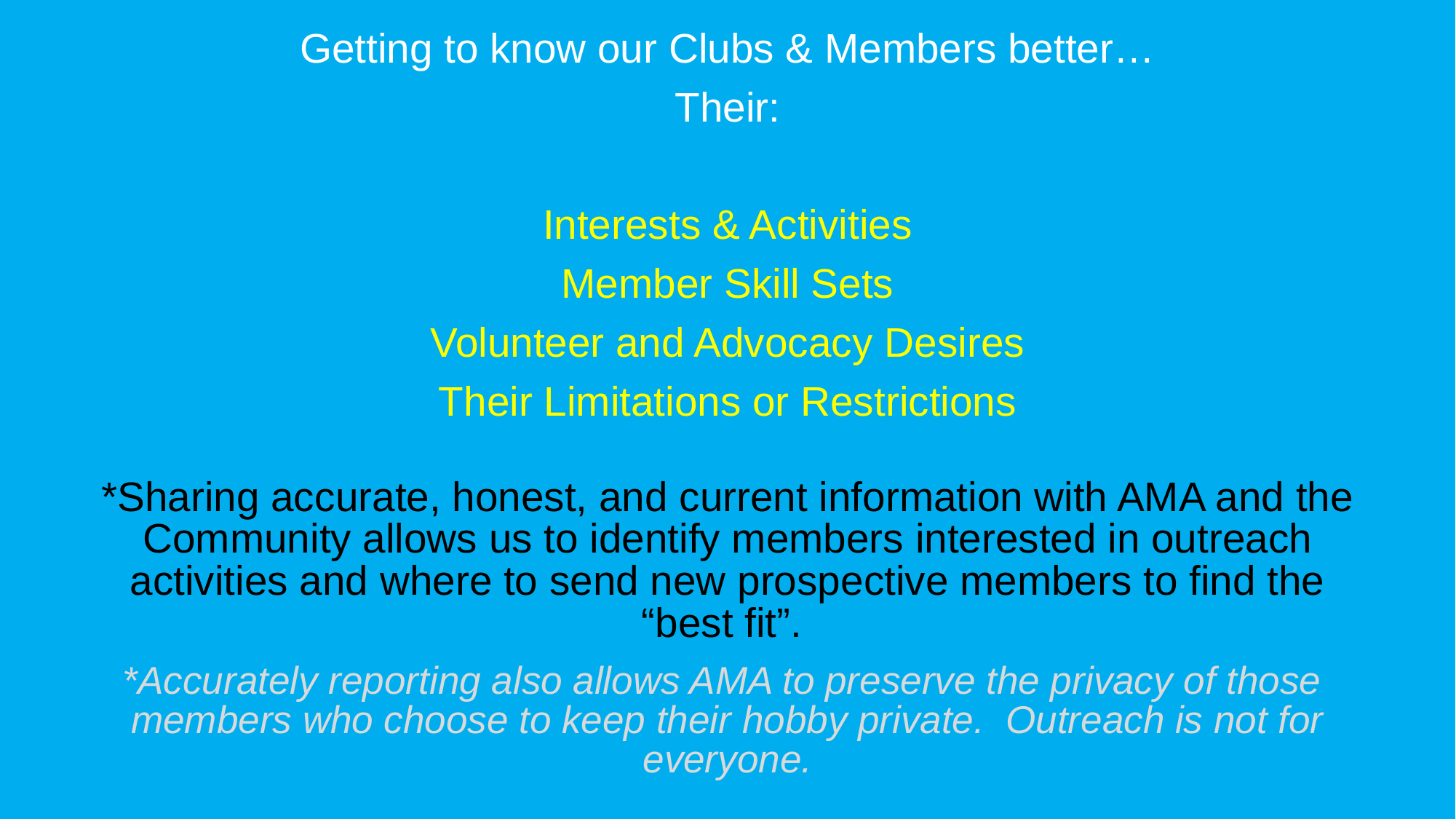

Getting to know our Clubs & Members better…
Their:

Interests & Activities
Member Skill Sets
Volunteer and Advocacy Desires
Their Limitations or Restrictions

*Sharing accurate, honest, and current information with AMA and the Community allows us to identify members interested in outreach activities and where to send new prospective members to find the “best fit”.
*Accurately reporting also allows AMA to preserve the privacy of those  members who choose to keep their hobby private.  Outreach is not for everyone.